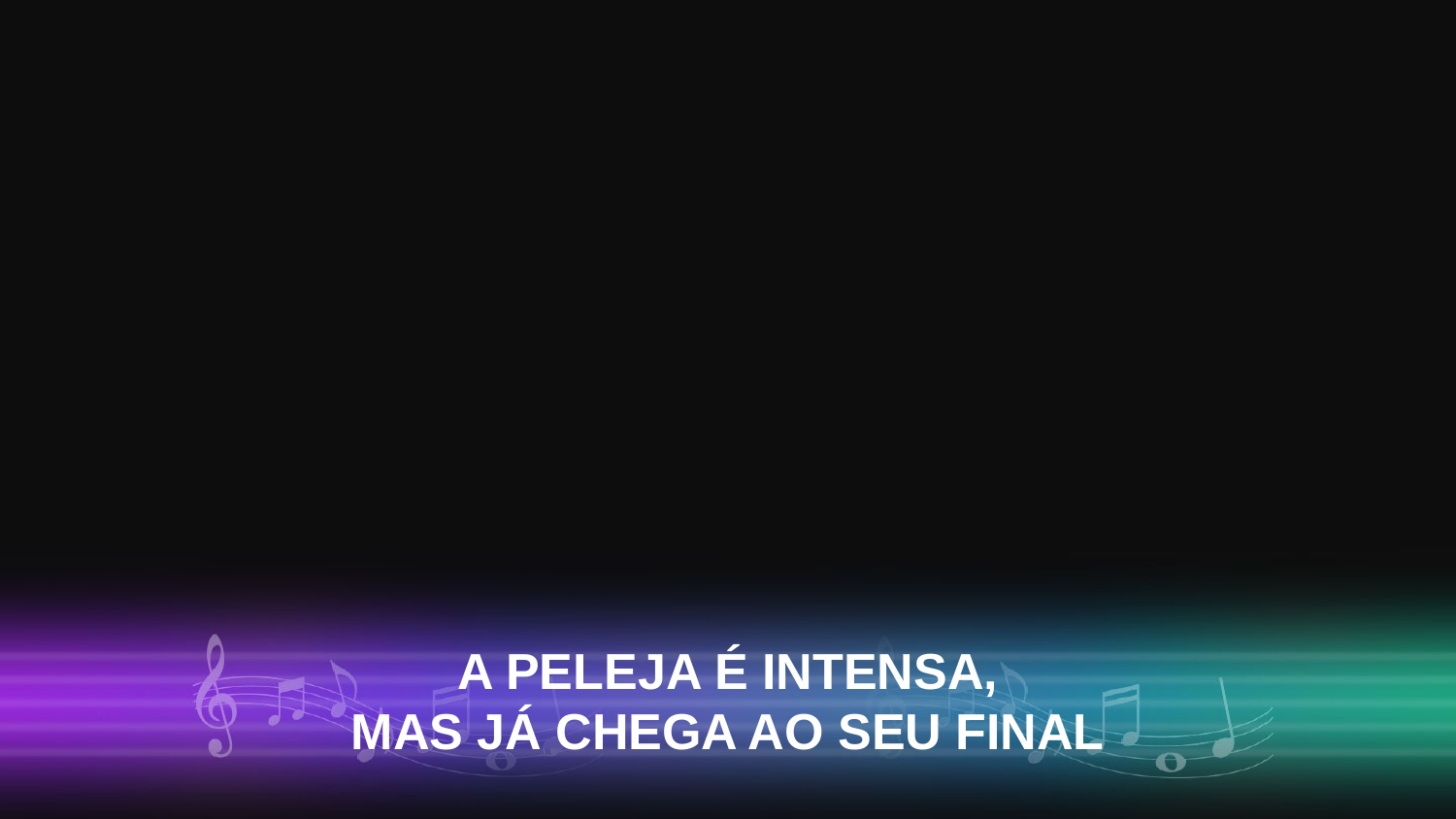

A PELEJA É INTENSA,
MAS JÁ CHEGA AO SEU FINAL